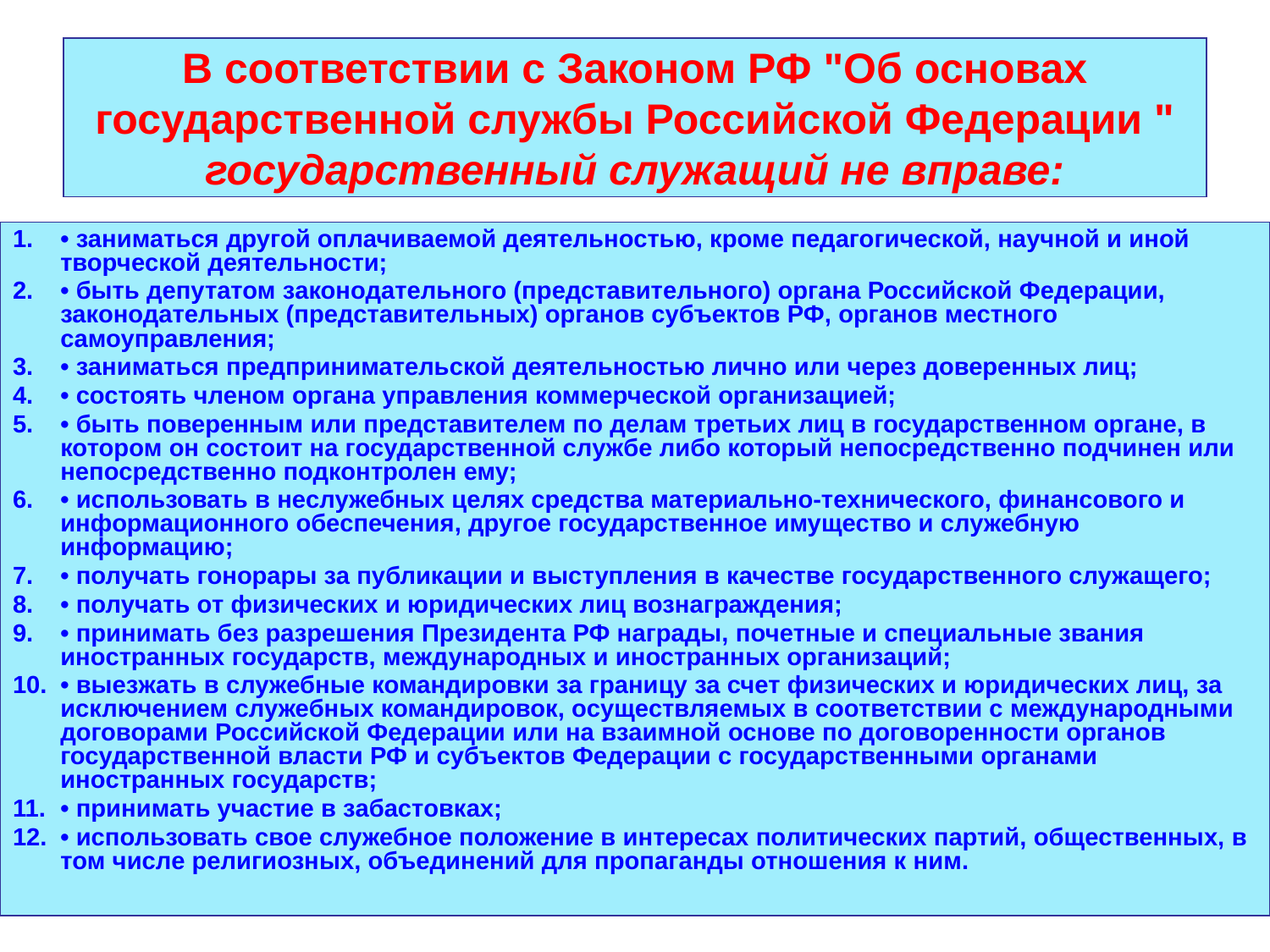

# В соответствии с Законом РФ "Об основах государственной службы Российской Федерации " государственный служащий не вправе:
• заниматься другой оплачиваемой деятельностью, кроме педагогической, научной и иной творческой деятельности;
• быть депутатом законодательного (представительного) органа Российской Федерации, законодательных (представительных) органов субъектов РФ, органов местного самоуправления;
• заниматься предпринимательской деятельностью лично или через доверенных лиц;
• состоять членом органа управления коммерческой организацией;
• быть поверенным или представителем по делам третьих лиц в государственном органе, в котором он состоит на государственной службе либо который непосредственно подчинен или непосредственно подконтролен ему;
• использовать в неслужебных целях средства материально-технического, финансового и информационного обеспечения, другое государственное имущество и служебную информацию;
• получать гонорары за публикации и выступления в качестве государственного служащего;
• получать от физических и юридических лиц вознаграждения;
• принимать без разрешения Президента РФ награды, почетные и специальные звания иностранных государств, международных и иностранных организаций;
• выезжать в служебные командировки за границу за счет физических и юридических лиц, за исключением служебных командировок, осуществляемых в соответствии с международными договорами Российской Федерации или на взаимной основе по договоренности органов государственной власти РФ и субъектов Федерации с государственными органами иностранных государств;
• принимать участие в забастовках;
• использовать свое служебное положение в интересах политических партий, общественных, в том числе религиозных, объединений для пропаганды отношения к ним.